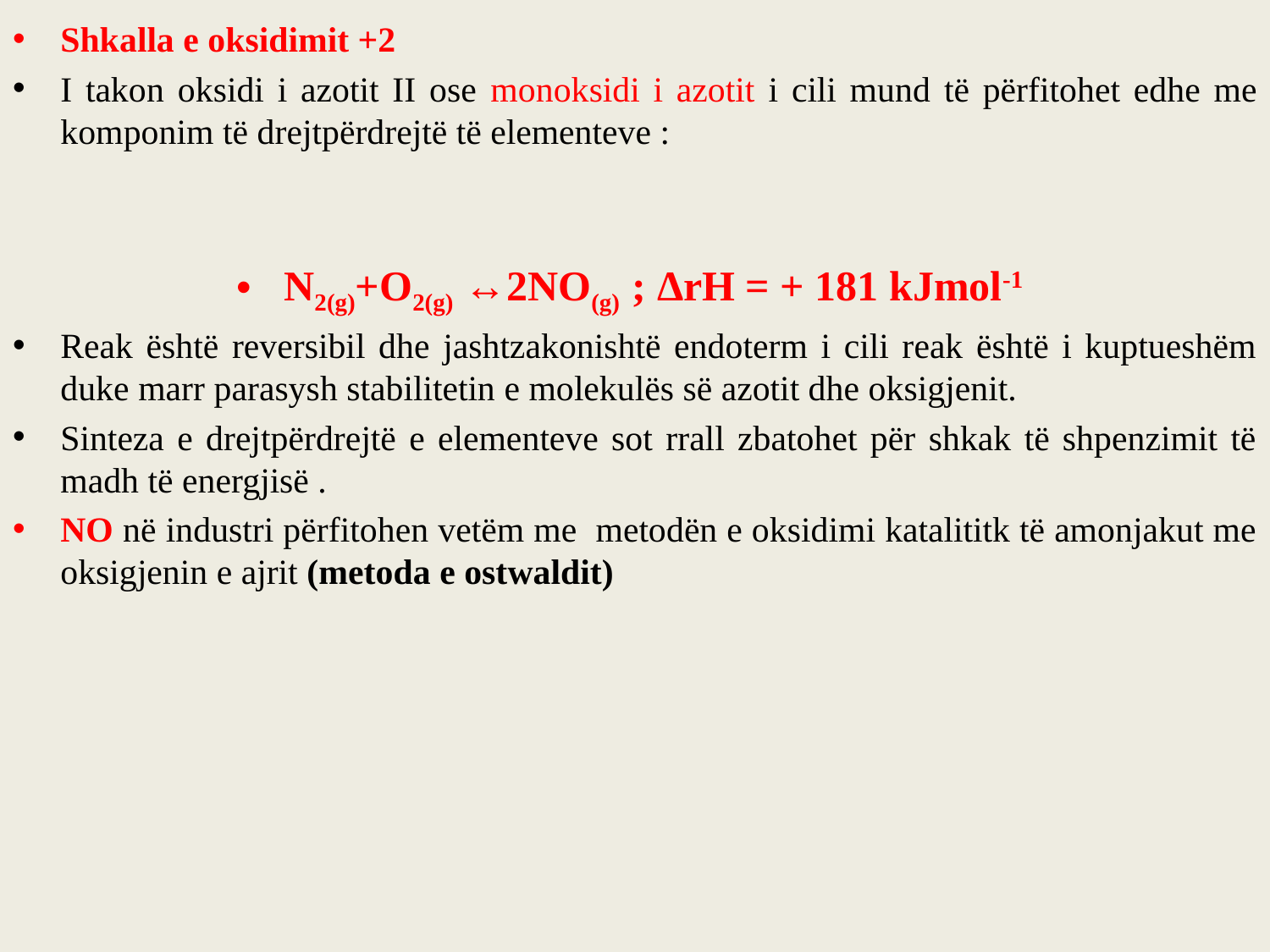

Shkalla e oksidimit +2
I takon oksidi i azotit II ose monoksidi i azotit i cili mund të përfitohet edhe me komponim të drejtpërdrejtë të elementeve :

N2(g)+O2(g) ↔2NO(g)  ; ΔrH = + 181 kJmol-1
Reak është reversibil dhe jashtzakonishtë endoterm i cili reak është i kuptueshëm duke marr parasysh stabilitetin e molekulës së azotit dhe oksigjenit.
Sinteza e drejtpërdrejtë e elementeve sot rrall zbatohet për shkak të shpenzimit të madh të energjisë .
NO në industri përfitohen vetëm me  metodën e oksidimi katalititk të amonjakut me oksigjenin e ajrit (metoda e ostwaldit)